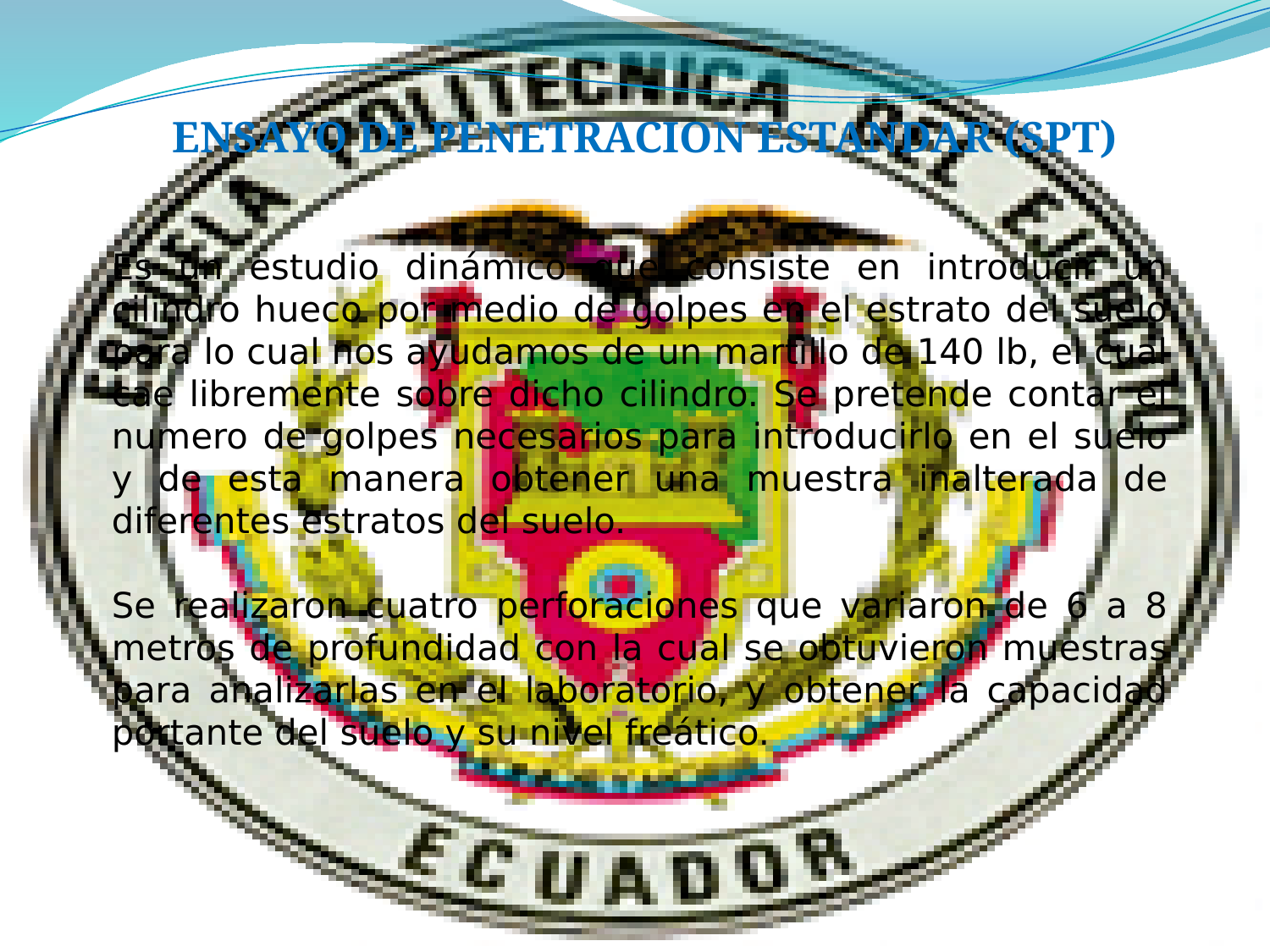

ENSAYO DE PENETRACION ESTANDAR (SPT)

Es un estudio dinámico que consiste en introducir un cilindro hueco por medio de golpes en el estrato del suelo para lo cual nos ayudamos de un martillo de 140 lb, el cual cae libremente sobre dicho cilindro. Se pretende contar el numero de golpes necesarios para introducirlo en el suelo y de esta manera obtener una muestra inalterada de diferentes estratos del suelo.

Se realizaron cuatro perforaciones que variaron de 6 a 8 metros de profundidad con la cual se obtuvieron muestras para analizarlas en el laboratorio, y obtener la capacidad portante del suelo y su nivel freático.